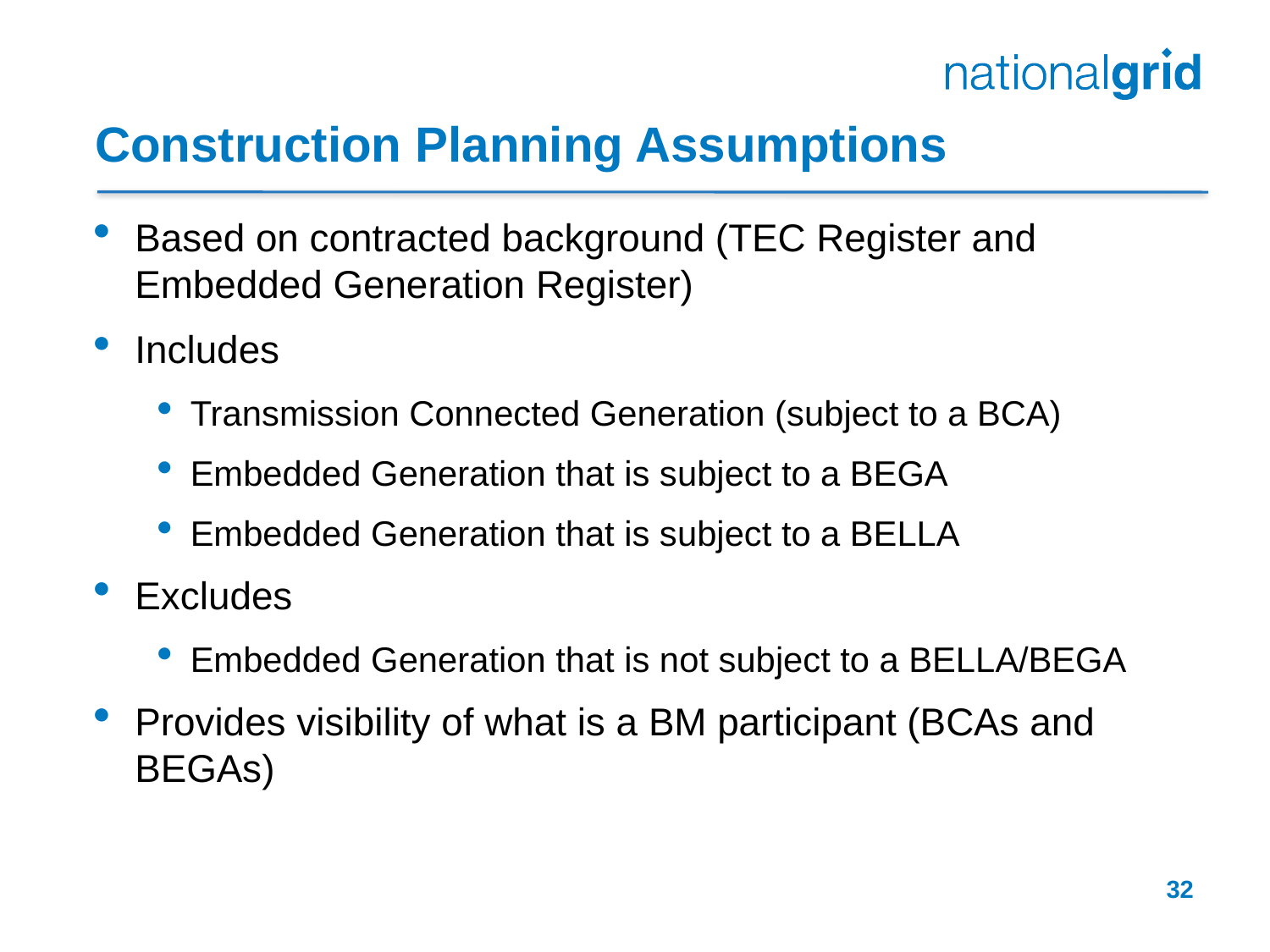

# Construction Planning Assumptions
Based on contracted background (TEC Register and Embedded Generation Register)
Includes
Transmission Connected Generation (subject to a BCA)
Embedded Generation that is subject to a BEGA
Embedded Generation that is subject to a BELLA
Excludes
Embedded Generation that is not subject to a BELLA/BEGA
Provides visibility of what is a BM participant (BCAs and BEGAs)
32